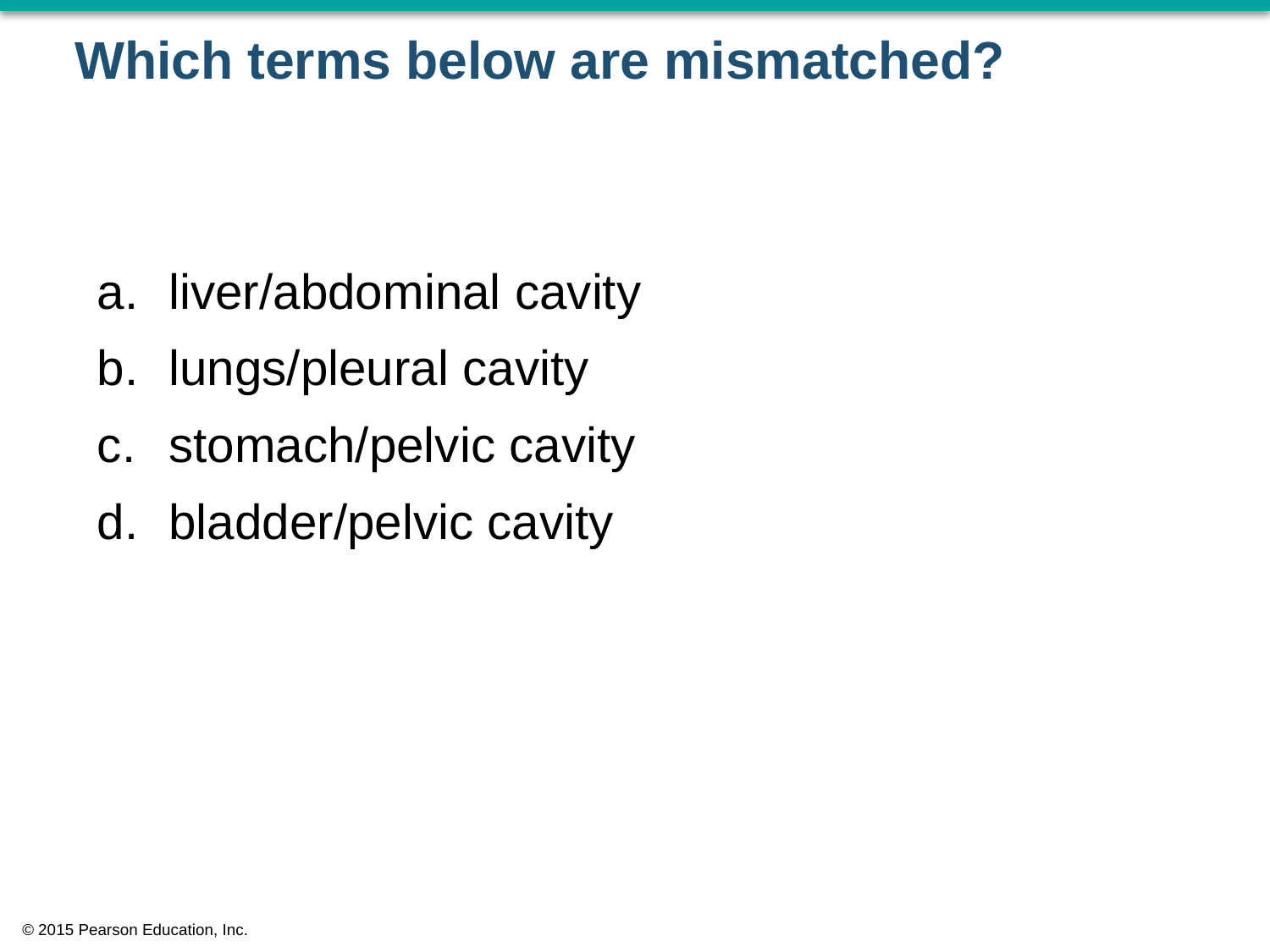

# Which terms below are mismatched?
liver/abdominal cavity
lungs/pleural cavity
stomach/pelvic cavity
bladder/pelvic cavity
© 2015 Pearson Education, Inc.